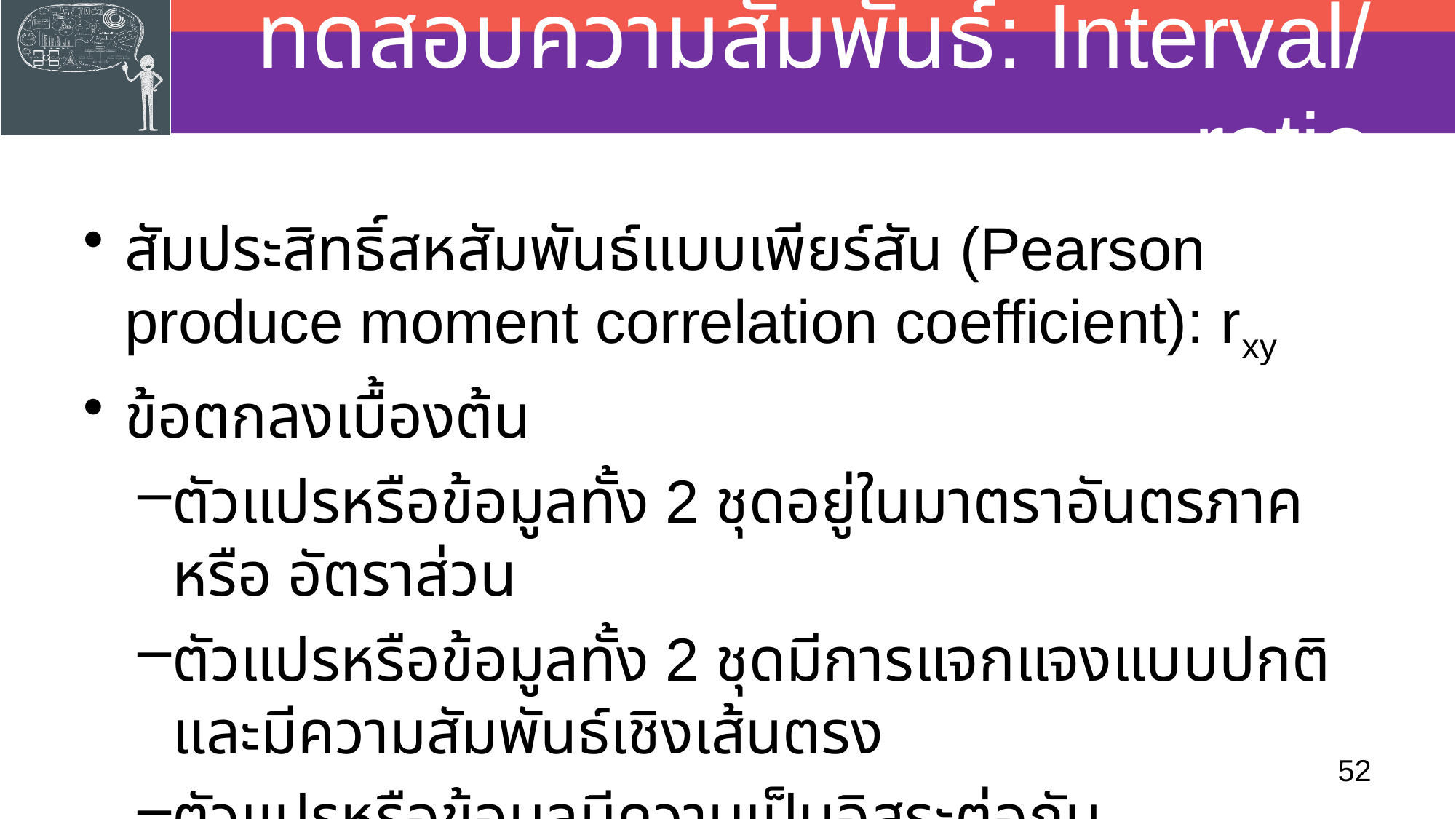

# ทดสอบความสัมพันธ์: Interval/ ratio
สัมประสิทธิ์สหสัมพันธ์แบบเพียร์สัน (Pearson produce moment correlation coefficient): rxy
ข้อตกลงเบื้องต้น
ตัวแปรหรือข้อมูลทั้ง 2 ชุดอยู่ในมาตราอันตรภาค หรือ อัตราส่วน
ตัวแปรหรือข้อมูลทั้ง 2 ชุดมีการแจกแจงแบบปกติ และมีความสัมพันธ์เชิงเส้นตรง
ตัวแปรหรือข้อมูลมีความเป็นอิสระต่อกัน
52